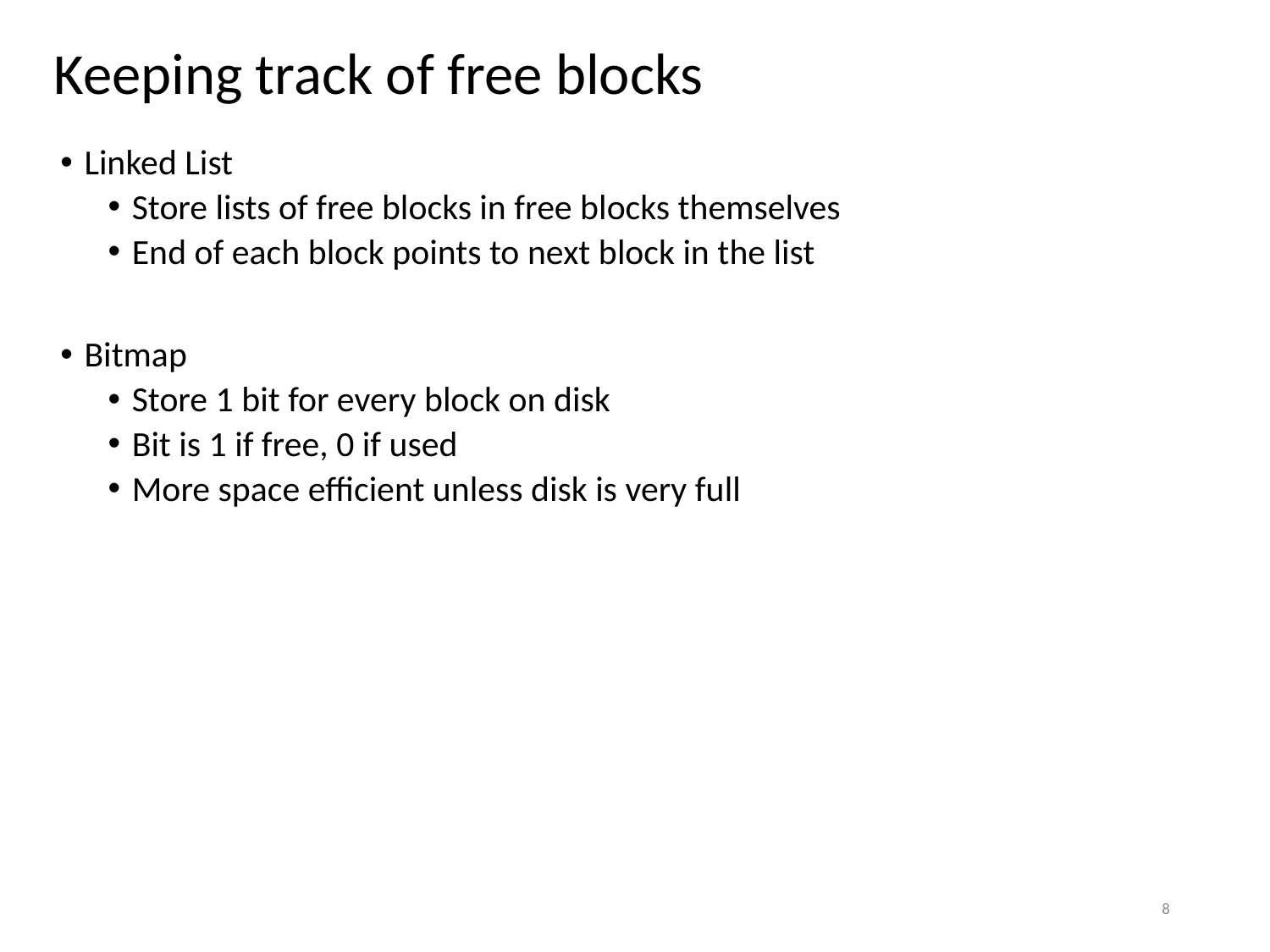

# Keeping track of free blocks
Linked List
Store lists of free blocks in free blocks themselves
End of each block points to next block in the list

Bitmap
Store 1 bit for every block on disk
Bit is 1 if free, 0 if used
More space efficient unless disk is very full
8